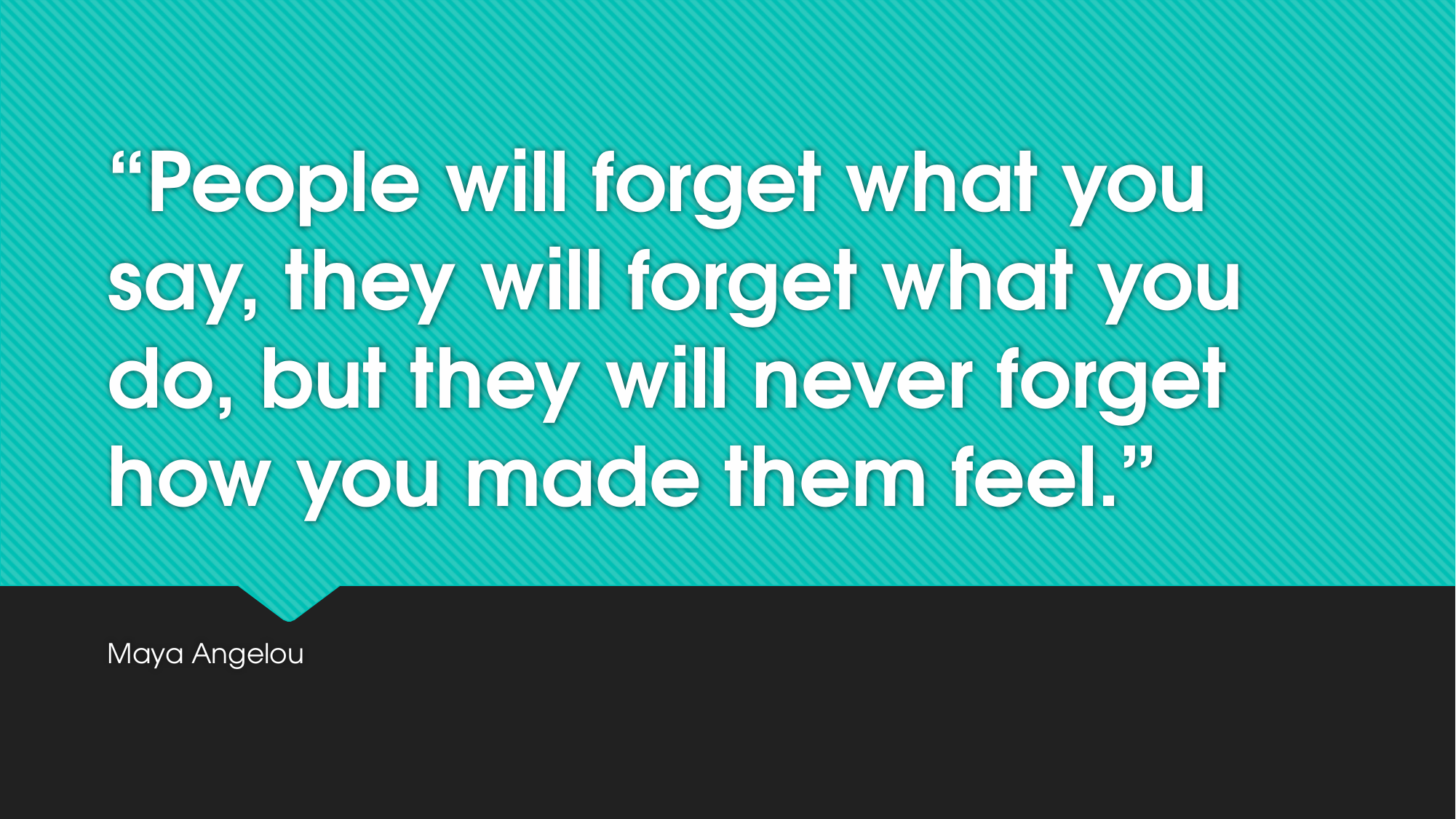

# “People will forget what you say, they will forget what you do, but they will never forget how you made them feel.”
Maya Angelou